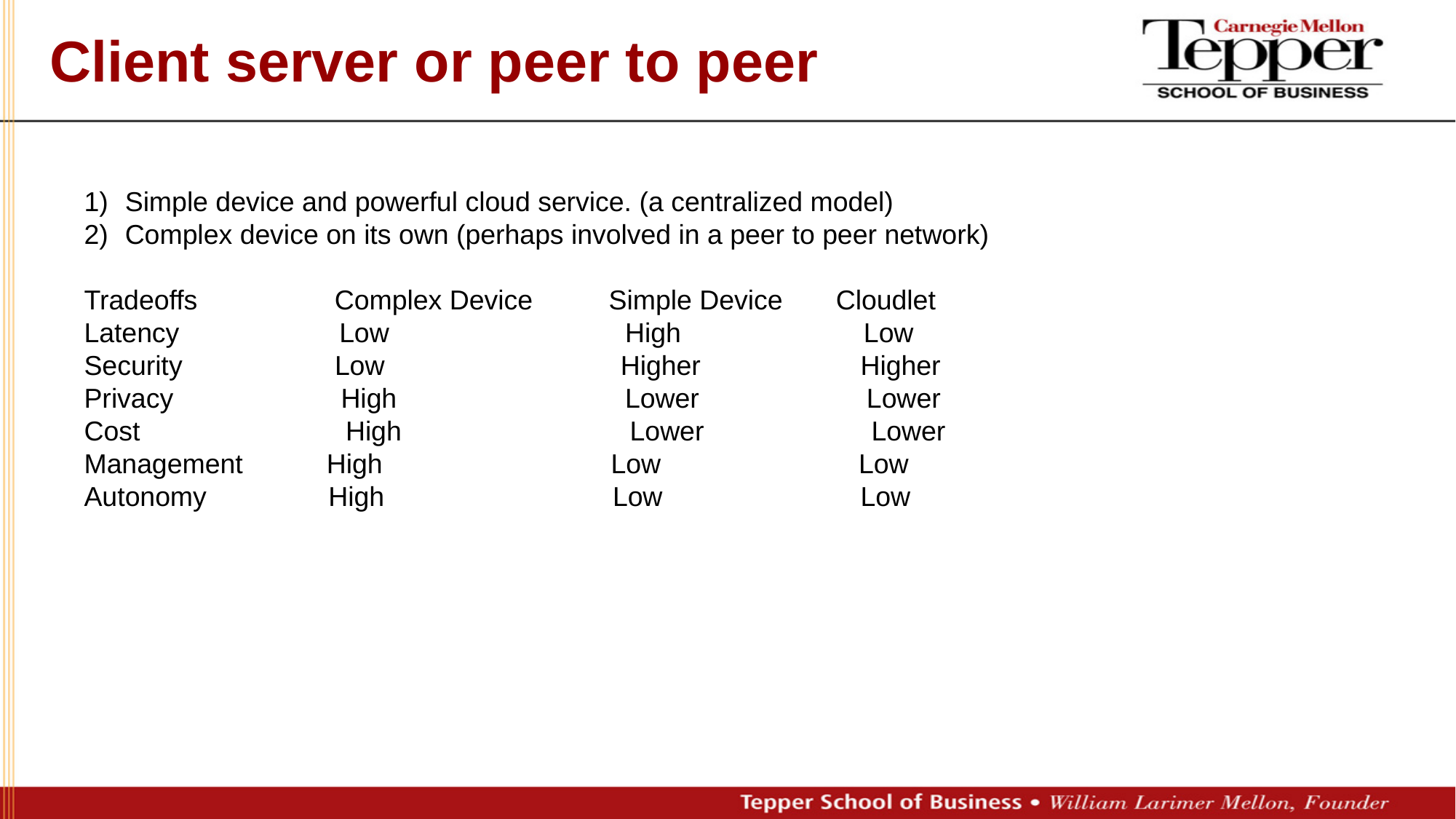

Client server or peer to peer

Simple device and powerful cloud service. (a centralized model)
Complex device on its own (perhaps involved in a peer to peer network)

Tradeoffs                  Complex Device          Simple Device       Cloudlet
Latency                     Low                               High                        Low
Security                    Low                               Higher                     Higher
Privacy                      High                              Lower                      Lower
Cost                           High                              Lower                      Lower
Management           High                              Low                          Low
Autonomy                High                              Low                          Low